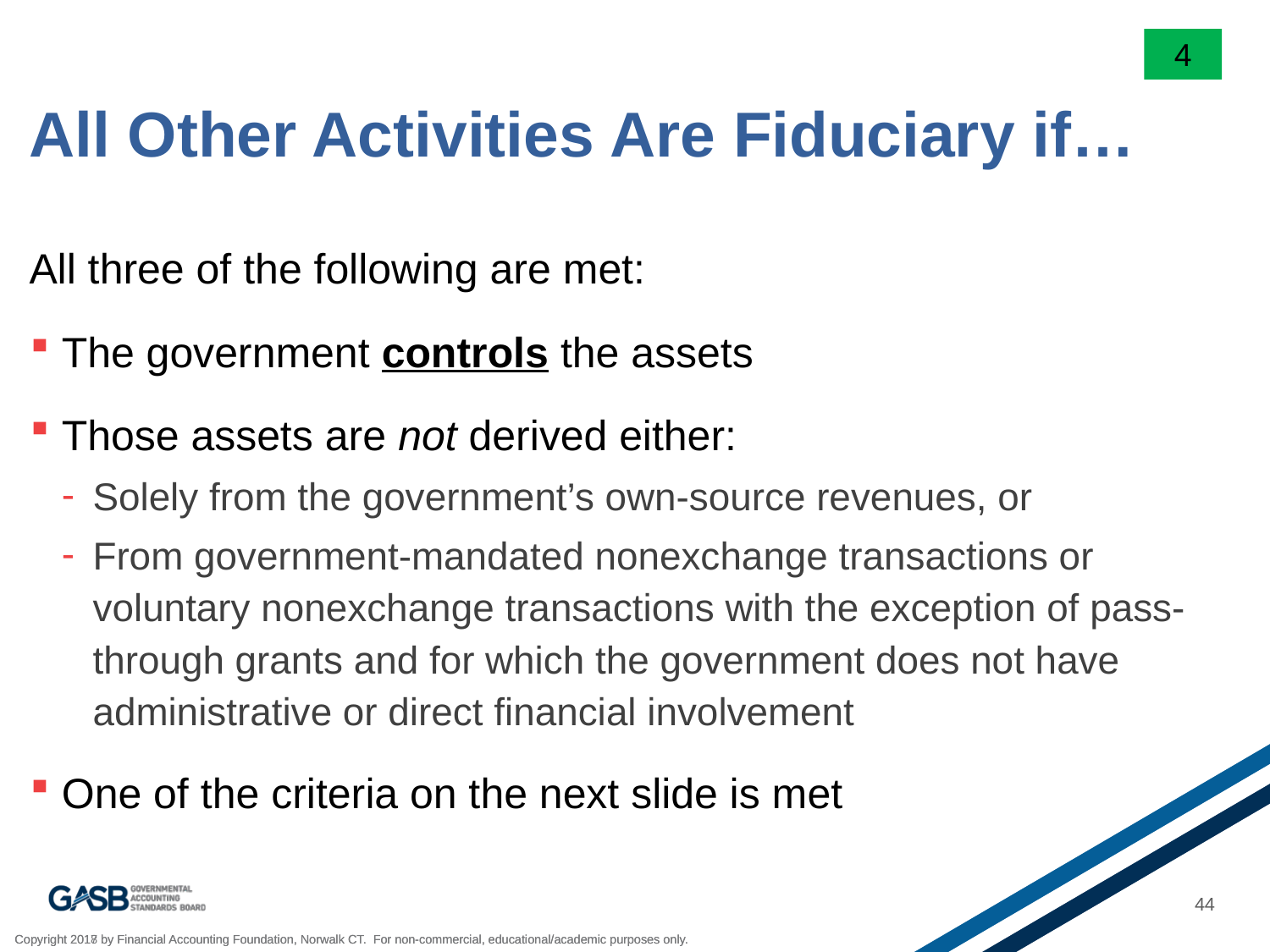

4
# All Other Activities Are Fiduciary if…
All three of the following are met:
The government controls the assets
Those assets are not derived either:
Solely from the government’s own-source revenues, or
From government-mandated nonexchange transactions or voluntary nonexchange transactions with the exception of pass-through grants and for which the government does not have administrative or direct financial involvement
One of the criteria on the next slide is met
44